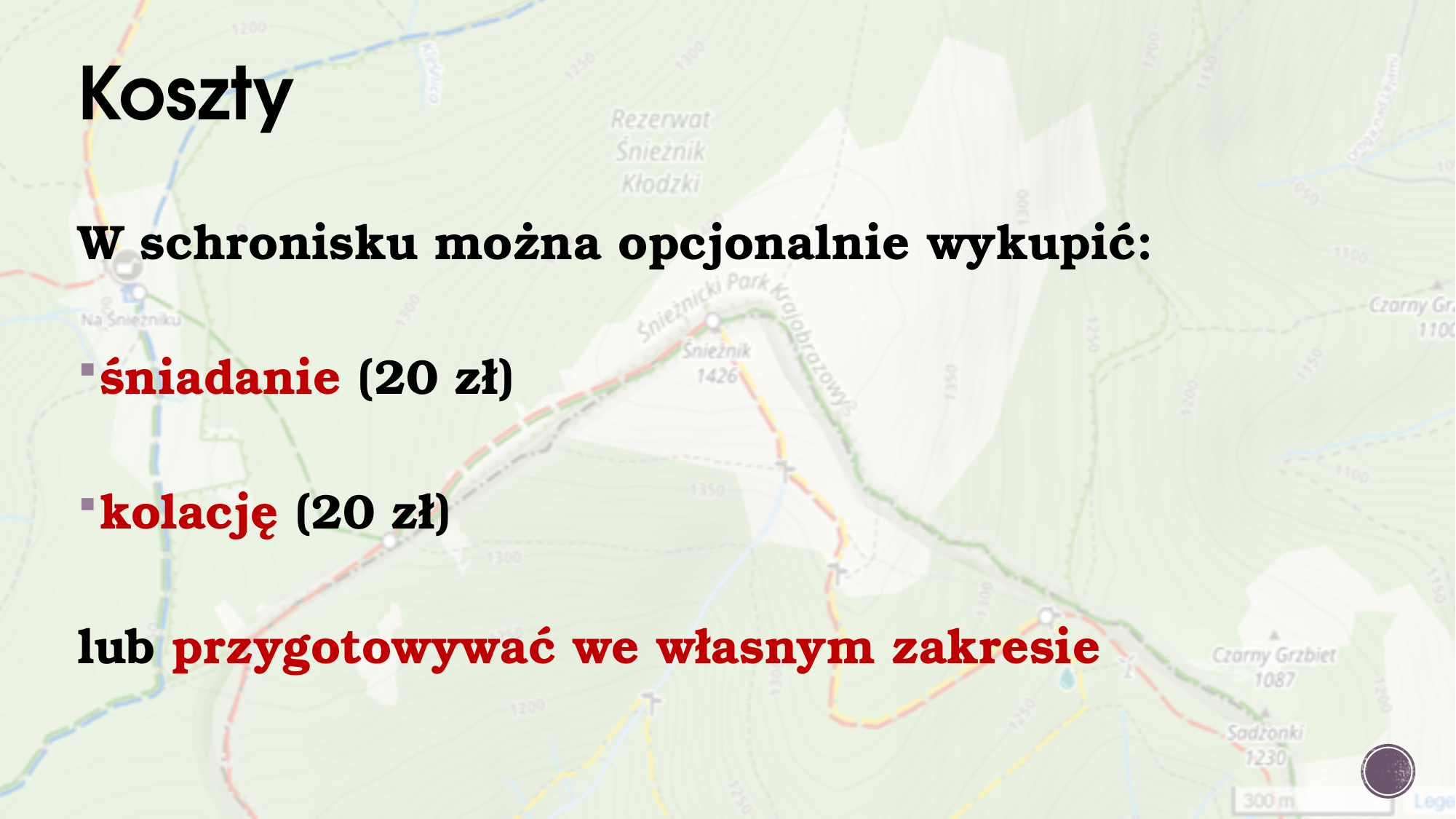

# Koszty
W schronisku można opcjonalnie wykupić:
śniadanie (20 zł)
kolację (20 zł)
lub przygotowywać we własnym zakresie